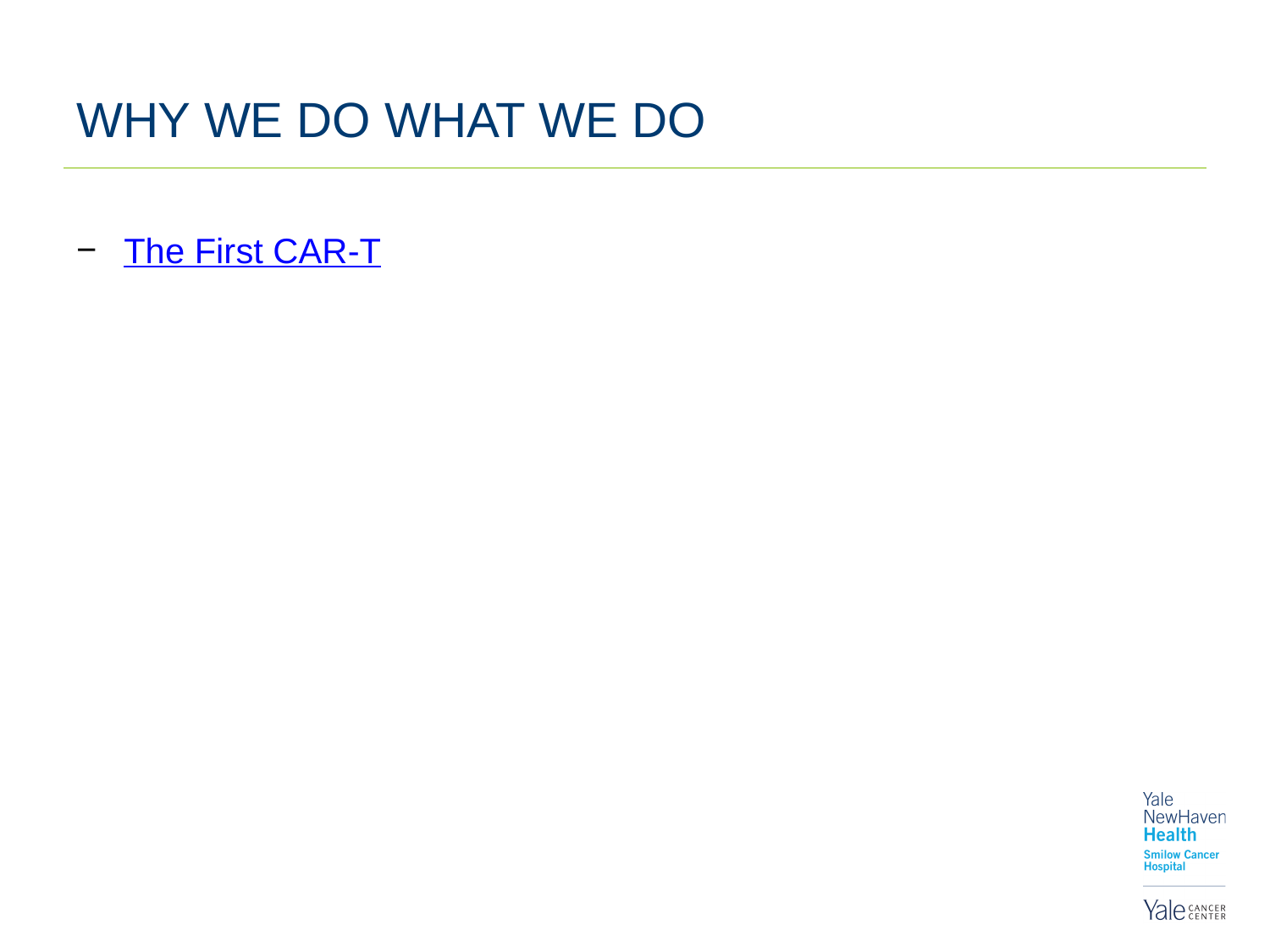

# WHY WE DO WHAT WE DO
The First CAR-T